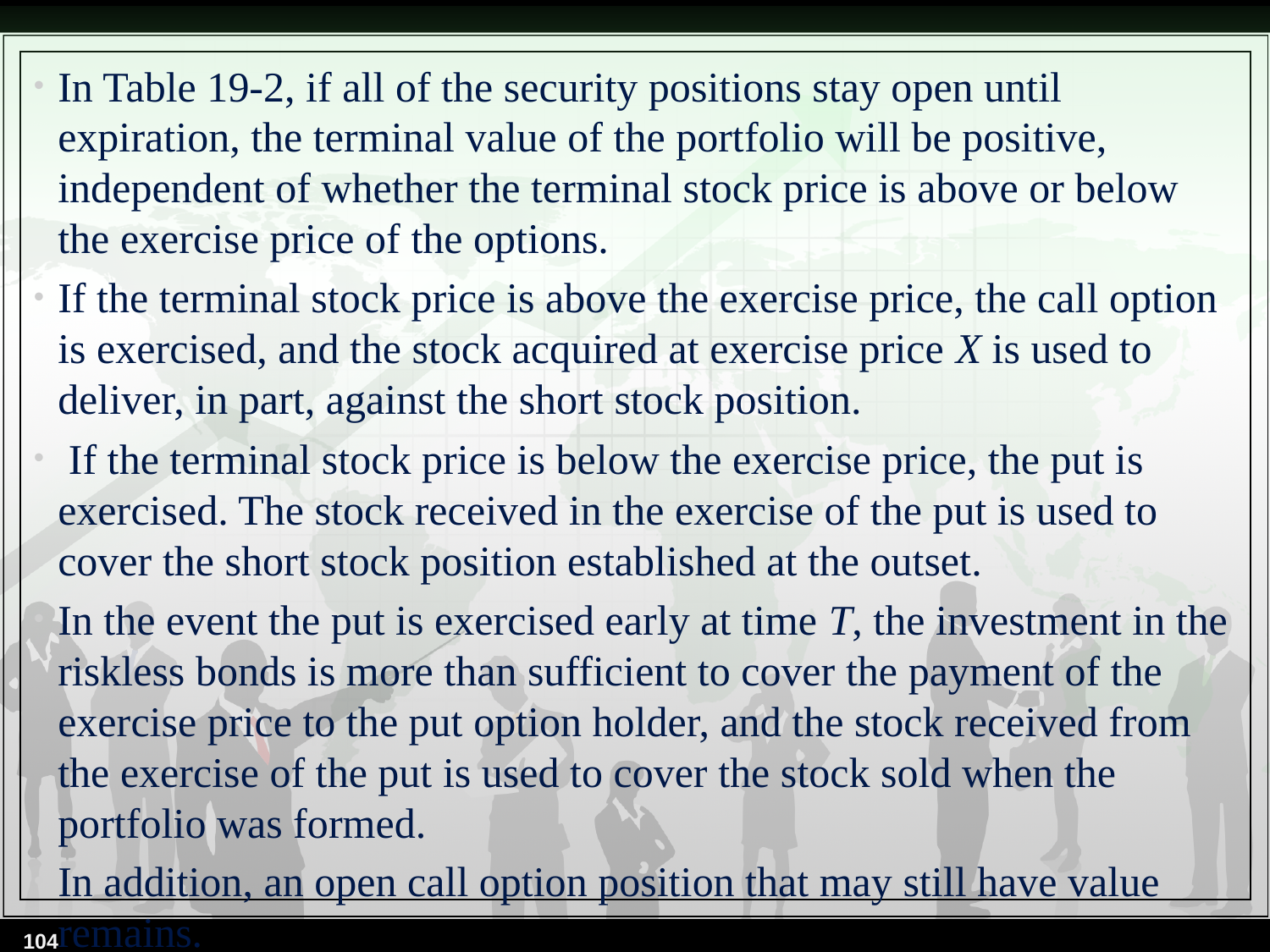

In Table 19-2, if all of the security positions stay open until expiration, the terminal value of the portfolio will be positive, independent of whether the terminal stock price is above or below the exercise price of the options.
If the terminal stock price is above the exercise price, the call option is exercised, and the stock acquired at exercise price X is used to deliver, in part, against the short stock position.
 If the terminal stock price is below the exercise price, the put is exercised. The stock received in the exercise of the put is used to cover the short stock position established at the outset.
In the event the put is exercised early at time T, the investment in the riskless bonds is more than sufficient to cover the payment of the exercise price to the put option holder, and the stock received from the exercise of the put is used to cover the stock sold when the portfolio was formed.
In addition, an open call option position that may still have value remains.
104